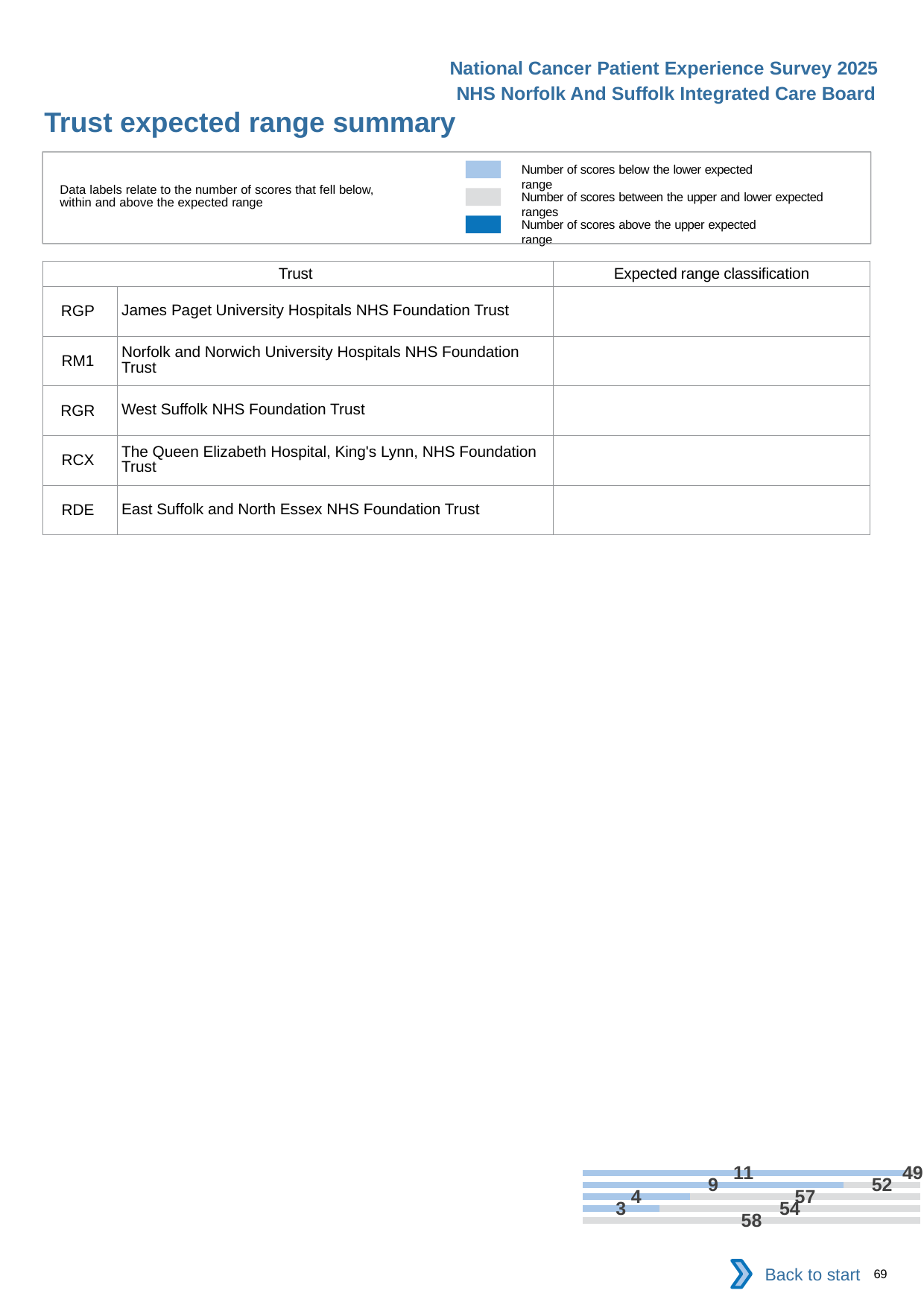

National Cancer Patient Experience Survey 2025
NHS Norfolk And Suffolk Integrated Care Board
Trust expected range summary

[unsupported chart]

Number of scores below the lower expected range

Data labels relate to the number of scores that fell below, within and above the expected range
Number of scores between the upper and lower expected ranges

Number of scores above the upper expected range

| Trust |  | Expected range classification |
| --- | --- | --- |
| RGP | James Paget University Hospitals NHS Foundation Trust |  |
| RM1 | Norfolk and Norwich University Hospitals NHS Foundation Trust |  |
| RGR | West Suffolk NHS Foundation Trust |  |
| RCX | The Queen Elizabeth Hospital, King's Lynn, NHS Foundation Trust |  |
| RDE | East Suffolk and North Essex NHS Foundation Trust |  |
Back to start

69